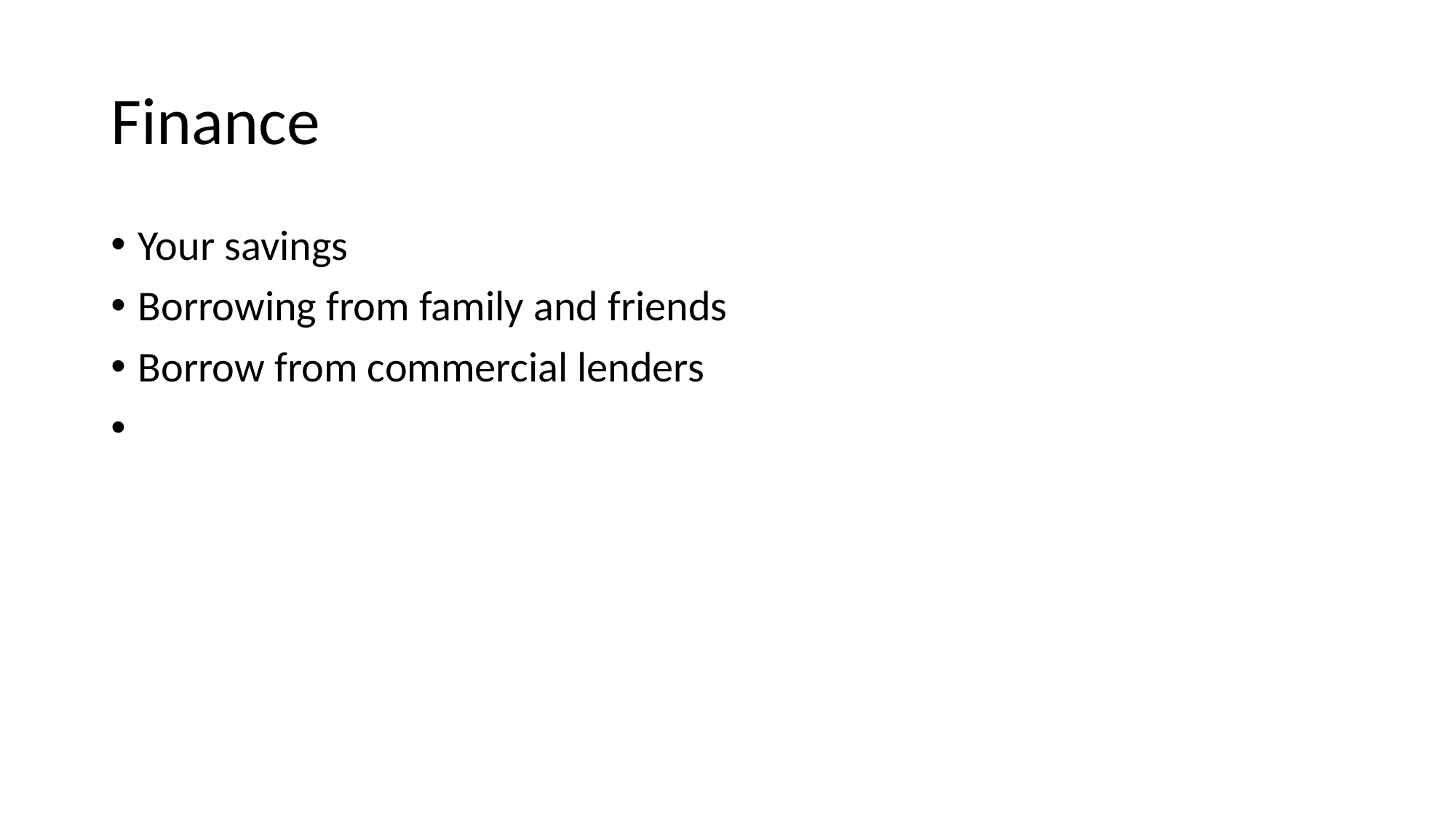

# Finance
Your savings
Borrowing from family and friends
Borrow from commercial lenders